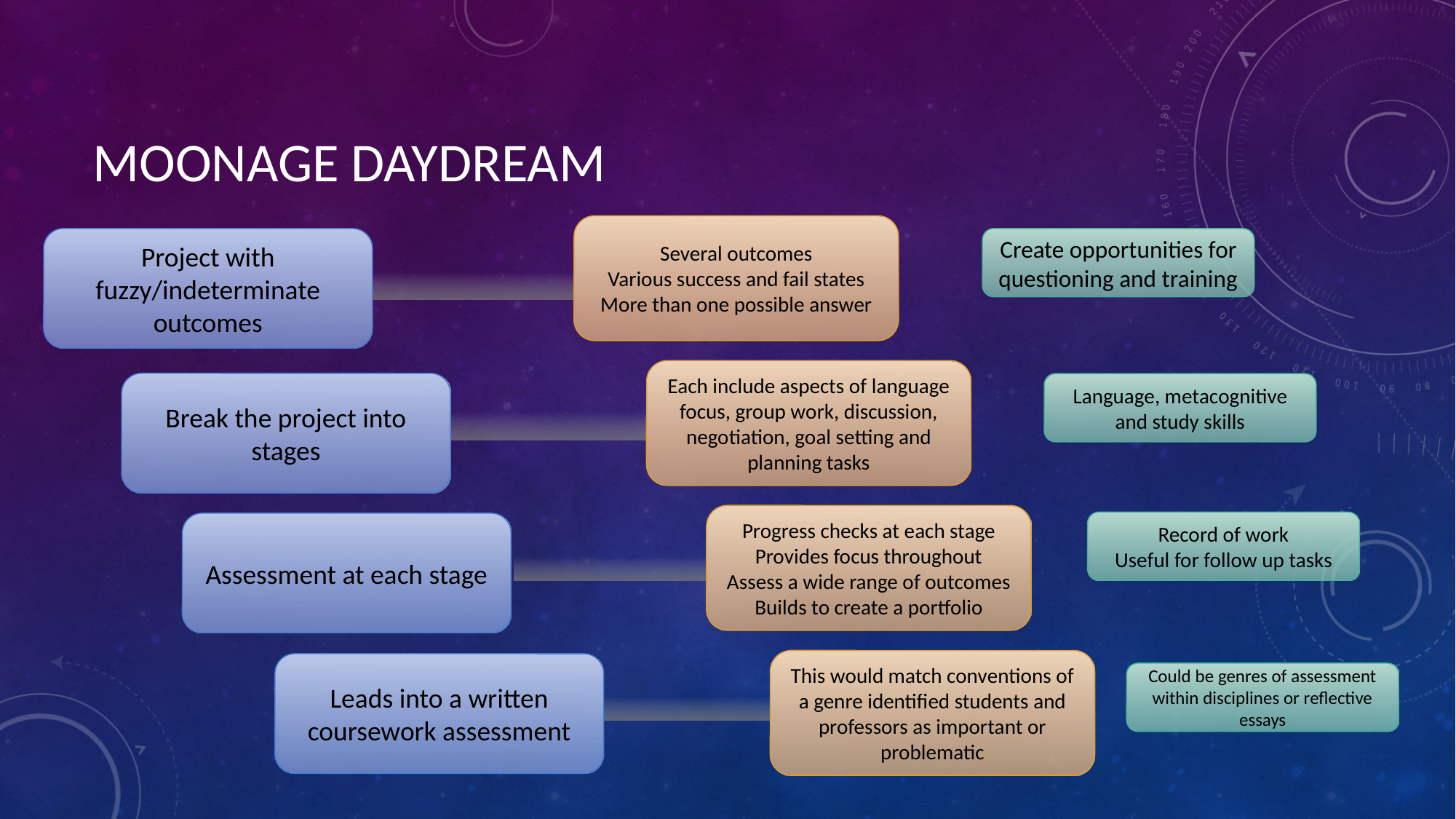

# Moonage Daydream
Several outcomes
Various success and fail states
More than one possible answer
Project with fuzzy/indeterminate outcomes
Create opportunities for questioning and training

Each include aspects of language focus, group work, discussion, negotiation, goal setting and planning tasks
Break the project into stages
Language, metacognitive and study skills

Progress checks at each stage
Provides focus throughout
Assess a wide range of outcomes
Builds to create a portfolio
Record of work
Useful for follow up tasks
Assessment at each stage

This would match conventions of a genre identified students and professors as important or problematic
Leads into a written coursework assessment
Could be genres of assessment within disciplines or reflective essays